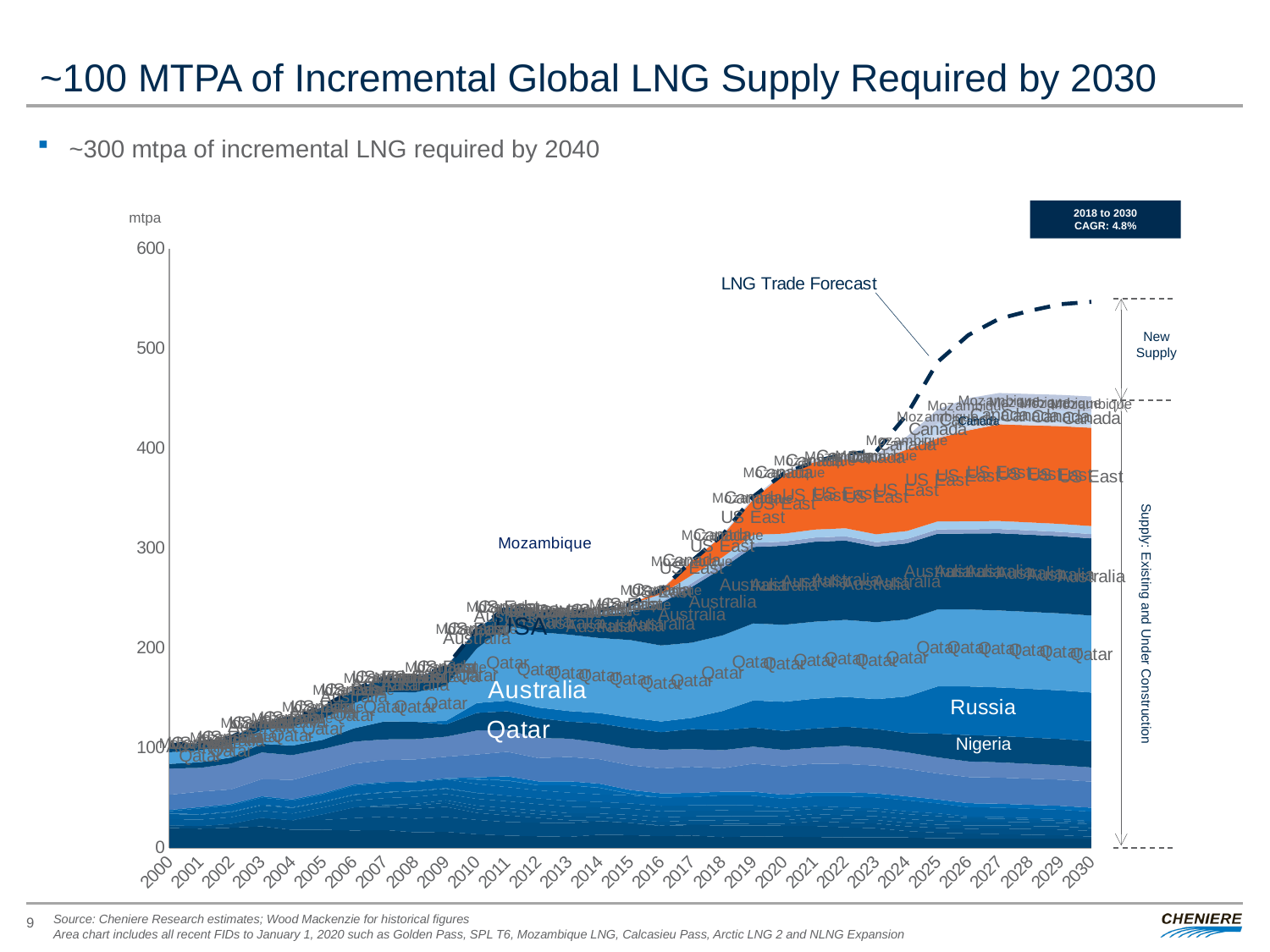

# ~100 MTPA of Incremental Global LNG Supply Required by 2030
~300 mtpa of incremental LNG required by 2040
2018 to 2030
CAGR: 4.8%
mtpa

### Chart

| Category | Algeria | Trinidad & Tobago | Egypt | Equatorial Guinea | Norway | Brunei | United Arab Emirates | Libya | Oman | Yemen | Alaska | Peru | Malaysia | Indonesia | Nigeria | Russia East | Qatar | Australia | Angola | Papua New Guinea | US East | Cameroon | Argentina | Mauritania/Senegal | Canada | Mozambique | Research Supply Trade (April 19) |
|---|---|---|---|---|---|---|---|---|---|---|---|---|---|---|---|---|---|---|---|---|---|---|---|---|---|---|---|
| 2000 | 19.709373771412526 | 2.6933258448001505 | 0.0 | 0.0 | 0.0 | 6.18503042216606 | 5.078843021623141 | 0.5771412524571751 | 2.2219938219601243 | 0.0 | 1.298567818028644 | 0.0 | 15.198052981372278 | 26.346498174670042 | 4.626749040531687 | 0.0 | 11.590920153514935 | 7.233503697463261 | 0.0 | 0.0 | 0.0 | 0.0 | 0.0 | 0.0 | 0.0 | 0.0 | 102.76 |
| 2001 | 18.96750301232737 | 2.6152015942163316 | 0.0 | 0.0 | 0.0 | 6.513699138010938 | 4.8901353230141815 | 0.6222040967652239 | 5.726222078042451 | 0.0 | 1.3221837056261008 | 0.0 | 15.457883029011029 | 23.760418945221986 | 5.658168504958755 | 0.0 | 12.074648252850126 | 7.281732319955511 | 0.0 | 0.0 | 0.0 | 0.0 | 0.0 | 0.0 | 0.0 | 0.0 | 104.89 |
| 2002 | 19.936329203539824 | 3.8542265486725666 | 0.0 | 0.0 | 0.0 | 6.671529203539824 | 5.047667256637168 | 0.4695504424778761 | 6.358495575221239 | 0.0 | 1.2814814159292036 | 0.0 | 14.683233628318586 | 25.962226548672565 | 6.0650265486725665 | 0.0 | 12.814814159292036 | 7.395419469026549 | 0.0 | 0.0 | 0.0 | 0.0 | 0.0 | 0.0 | 0.0 | 0.0 | 110.54 |
| 2003 | 21.32574747952111 | 8.565825456836798 | 0.0 | 0.0 | 0.0 | 7.065819155639572 | 5.299364366729678 | 0.8782931632010083 | 6.986871455576559 | 0.0 | 1.3322424385633271 | 0.0 | 17.14151937618147 | 26.694191083805922 | 8.70398393194707 | 0.0 | 13.815847511027094 | 7.4802945809703845 | 0.0 | 0.0 | 0.0 | 0.0 | 0.0 | 0.0 | 0.0 | 0.0 | 125.29 |
| 2004 | 17.849571333382688 | 9.62760050344266 | 0.0 | 0.0 | 0.0 | 6.777830754423632 | 5.555125490486414 | 0.5872836307100022 | 6.6719271488857625 | 0.0 | 1.2323328644406604 | 0.0 | 19.582539424002373 | 24.72367809284075 | 9.646855704449544 | 0.0 | 19.033766195306136 | 8.751488857629377 | 0.0 | 0.0 | 0.0 | 0.0 | 0.0 | 0.0 | 0.0 | 0.0 | 130.04 |
| 2005 | 17.99201989980517 | 9.795982465905926 | 5.693055942109657 | 0.0 | 0.0 | 6.772773448371833 | 5.329878235457834 | 0.7459866406902308 | 6.861113971611465 | 0.0 | 1.3152922349011966 | 0.0 | 21.240988032284996 | 23.086323406623986 | 9.246308099081546 | 0.0 | 21.093753826885603 | 11.896523796270522 | 0.0 | 0.0 | 0.0 | 0.0 | 0.0 | 0.0 | 0.0 | 0.0 | 141.07 |
| 2006 | 17.233688268771804 | 12.370668869714219 | 10.665705893152197 | 0.0 | 0.0 | 6.984535830120557 | 5.424882198151889 | 0.5715500887338597 | 8.747622544519922 | 0.0 | 1.230285784223732 | 0.0 | 20.87610917324522 | 22.10639495746895 | 13.29096138547213 | 0.0 | 25.05133100789426 | 13.746263998531305 | 0.0 | 0.0 | 0.0 | 0.0 | 0.0 | 0.0 | 0.0 | 0.0 | 158.3 |
| 2007 | 17.735677806341045 | 13.379546415309912 | 9.888807197943445 | 1.419632105112825 | 0.10695858326192516 | 7.098160525564124 | 5.445164238788917 | 0.641751499571551 | 8.94562696372465 | 0.0 | 0.9529037417880605 | 0.0 | 22.08208568980291 | 20.70134761496715 | 17.988489003141957 | 0.0 | 29.462227934875745 | 14.36162067980577 | 0.0 | 0.0 | 0.0 | 0.0 | 0.0 | 0.0 | 0.0 | 0.0 | 170.21 |
| 2008 | 15.310615968719897 | 13.772784042613479 | 9.855664985549954 | 3.2884456281520946 | 1.7022542075140255 | 7.060486201620674 | 5.590357567858561 | 0.43523545078483605 | 8.462911543038478 | 0.0 | 0.8317833059443533 | 0.0 | 22.138976596588662 | 20.146565421884745 | 17.380402334674454 | 0.0 | 29.586338754462517 | 15.117177990593305 | 0.0 | 0.0 | 0.0 | 0.0 | 0.0 | 0.0 | 0.0 | 0.0 | 170.68 |
| 2009 | 15.839795056584656 | 14.892463262203709 | 10.196549743820734 | 3.9726817183717142 | 2.5262181183491927 | 6.213681662068579 | 5.317281684589833 | 0.6315545295872982 | 8.913067957885257 | 0.4278272619784923 | 0.6417408929677385 | 0.0 | 21.472854005968138 | 20.097694949608695 | 12.203263329767472 | 3.5754135465345427 | 34.99015821181241 | 19.007754067901587 | 0.0 | 0.0 | 0.0 | 0.0 | 0.0 | 0.0 | 0.0 | 0.0 | 180.92 |
| 2010 | 13.481575675675677 | 14.339583783783786 | 7.011997297297297 | 3.6490000000000005 | 3.688448648648649 | 6.70627027027027 | 5.779227027027027 | 0.2761405405405406 | 8.688564864864864 | 4.546456756756757 | 0.6015918918918919 | 1.6173945945945944 | 22.87035405405405 | 23.98477837837838 | 17.722305405405407 | 9.862162162162162 | 54.58706756756757 | 19.527081081081082 | 0.0 | 0.0 | 0.0 | 0.0 | 0.0 | 0.0 | 0.0 | 0.0 | 218.94 |
| 2011 | 12.13023261538462 | 13.564884923076926 | 6.629083076923078 | 4.056603076923078 | 3.195811692307693 | 6.876436923076924 | 5.560514461538463 | 0.009894153846153848 | 8.578231384615385 | 6.470776615384617 | 0.33640123076923084 | 4.007132307692308 | 24.58697230769231 | 21.866080000000004 | 18.670268307692307 | 10.685686153846156 | 74.91853292307694 | 19.02645784615385 | 0.0 | 0.0 | 0.0 | 0.0 | 0.0 | 0.0 | 0.0 | 0.0 | 241.17 |
| 2012 | 11.382448861043109 | 13.60987635367827 | 4.847353221858014 | 3.7287332475830874 | 3.404922202398241 | 6.623407742417327 | 5.7697240778390935 | 0.0 | 8.056026305962408 | 4.984727604663707 | 0.19624911829384672 | 3.797420438985934 | 23.324207709223682 | 19.987972698228287 | 19.929097962740137 | 10.695576947014647 | 75.48722335172813 | 20.66503215634206 | 0.0 | 0.0 | 0.0 | 0.0 | 0.0 | 0.0 | 0.0 | 0.0 | 236.49 |
| 2013 | 10.827308265694882 | 13.785535862183204 | 2.889885704820275 | 3.885724697697532 | 3.1339638893490145 | 6.638926619181713 | 5.643087626304456 | 0.0 | 8.288895146595992 | 7.322345535862183 | 0.0 | 4.061460990558224 | 24.407818452873943 | 18.325390094417756 | 16.997604770581415 | 10.583230081166143 | 76.5038661586881 | 22.201351664734137 | 0.2636044392910386 | 0.0 | 0.0 | 0.0 | 0.0 | 0.0 | 0.0 | 0.0 | 235.76 |
| 2014 | 13.010877493574837 | 13.45652184555134 | 0.329389303634806 | 3.7104736262391382 | 3.787976991800269 | 5.94838330681679 | 5.618994003181984 | 0.0 | 7.51782645942969 | 6.37465181740301 | 0.26157385876881656 | 4.030175009178803 | 24.461999755231922 | 16.701975278423696 | 19.143331293599314 | 10.38545098519153 | 75.13951291151633 | 23.522271447803206 | 0.3487651450250887 | 3.729849467629421 | 0.0 | 0.0 | 0.0 | 0.0 | 0.0 | 0.0 | 237.48 |
| 2015 | 12.573510681176943 | 12.26899596936719 | 0.0 | 3.64435348649738 | 4.273029020556227 | 6.208170898831116 | 5.343742039500202 | 0.0 | 8.03525916968964 | 1.4439891172914145 | 0.3339838774687626 | 3.585415155179363 | 24.70498387746876 | 17.504684401451026 | 19.596995163240628 | 10.628545747682386 | 77.72983595324465 | 28.38862958484482 | 0.0 | 7.445875856509471 | 0.0 | 0.0 | 0.0 | 0.0 | 0.0 | 0.0 | 243.71 |
| 2016 | 11.45385207369778 | 10.260538706497842 | 0.5868754264917735 | 3.5310338160588373 | 4.430909470012891 | 6.06437940708166 | 5.575316551671849 | 0.0 | 8.323849799074987 | 0.0 | 0.0 | 4.215721813632572 | 24.942205625900378 | 18.740888619303966 | 17.488887709454854 | 10.739820304799455 | 76.10796155887483 | 42.636499734627336 | 0.8216255970884829 | 7.82500568655698 | 4.264628099173555 | 0.0 | 0.0 | 0.0 | 0.0 | 0.0 | 258.01 |
| 2017 | 12.289113702819888 | 10.408126911571944 | 0.790979060935032 | 3.75232749638692 | 4.0513561657647985 | 5.662252545961754 | 5.430746479346622 | 0.0 | 8.295634053708874 | 0.0 | 0.0 | 4.00312573521998 | 26.304876819144297 | 17.66198366551273 | 20.03492084831782 | 11.285920747487653 | 75.24911773602665 | 55.84119248479147 | 3.8391422713675945 | 7.90979060935032 | 14.189392666285759 | 0.0 | 0.0 | 0.0 | 0.0 | 0.0 | 287.0 |
| 2018 | 10.50930143452673 | 11.718590914664052 | 1.4396303334968124 | 3.3879300514958315 | 4.434061427170183 | 5.86409422511035 | 5.365022376164787 | 0.0 | 9.616730627758706 | 0.0 | 0.0 | 3.6566610470819034 | 23.53315718489456 | 18.12974466650319 | 19.95327642226582 | 19.233461255517412 | 75.71495800637568 | 67.36510207209417 | 3.973379720451202 | 6.900628065228054 | 21.642442680235412 | 0.6718274889651791 | 0.0 | 0.0 | 0.0 | 0.0 | 313.11 |
| 2019 | 11.33281261035158 | 10.820612137303618 | 2.0160000000000013 | 3.725833333333333 | 3.749958333333334 | 5.1849351936 | 5.52834181724138 | 0.0 | 9.720438336836986 | 0.0 | 0.0 | 3.9615 | 28.01574948089399 | 17.103699563324778 | 19.093272999476984 | 27.151097930333336 | 77.07738931199997 | 76.60300324531504 | 4.16 | 7.990851875172171 | 35.6329111111111 | 1.2 | 0.07916666666666666 | 0.0 | 0.0 | 0.0 | 351.48085172407195 |
| 2020 | 10.963131349316422 | 11.03594547063695 | 2.0160000000000013 | 3.502283333333333 | 3.749958333333334 | 5.1849351936 | 2.76417090862069 | 0.0 | 9.720438336836986 | 0.0 | 0.0 | 3.9615 | 28.539499480893987 | 16.32578408102497 | 19.093272999476984 | 29.205614597 | 77.07738931199997 | 79.1654199119818 | 4.16 | 7.990851875172171 | 59.68594444444448 | 1.2 | 0.15833333333333333 | 0.0 | 0.0 | 0.0 | 374.9253951832276 |
| 2021 | 10.63041821438478 | 11.03594547063695 | 4.735999999999997 | 3.502283333333333 | 3.749958333333334 | 5.1849351936 | 2.76417090862069 | 0.0 | 9.846071627594286 | 0.0 | 0.0 | 3.9615 | 28.721984491276107 | 16.080514542671082 | 19.093272999476984 | 29.88961459699999 | 77.07738931199997 | 80.08462824531503 | 4.16 | 7.990851875172171 | 67.77365833333337 | 1.2 | 0.15833333333333333 | 0.0 | 0.0 | 0.0 | 386.4395741444148 |
| 2022 | 10.330976392946301 | 10.093278803970268 | 4.735999999999997 | 3.502283333333333 | 3.749958333333334 | 5.1849351936 | 2.76417090862069 | 0.0 | 11.070499216953234 | 0.0 | 0.0 | 3.9615 | 28.37646980145059 | 18.22020866236087 | 19.093272999476984 | 29.88961459699999 | 77.07738931199997 | 79.45701658843981 | 4.316 | 7.990851875172171 | 68.99880277777783 | 1.2 | 0.15833333333333333 | 1.14375 | 0.0 | 1.1843333333333335 | 394.5939768519909 |
| 2023 | 10.250127101157913 | 9.201612137303604 | 4.735999999999997 | 3.502283333333333 | 3.749958333333334 | 5.0553118137599995 | 2.76417090862069 | 0.0 | 11.070499216953234 | 0.0 | 0.0 | 3.9615 | 27.860240405421536 | 17.54802829709907 | 19.093272999476984 | 29.88961459699999 | 77.07738931199997 | 75.73190048899912 | 4.316 | 7.990851875172171 | 73.58059444444447 | 1.2 | 0.15833333333333333 | 2.1979166666666665 | 0.0 | 3.229999999999999 | 396.399779430742 |
| 2024 | 10.171703288123176 | 6.487612137303608 | 4.735999999999997 | 3.502283333333333 | 3.749958333333334 | 4.9036524593471995 | 2.76417090862069 | 0.0 | 11.070499216953234 | 0.0 | 0.0 | 3.9615 | 27.354335597313106 | 16.77312575274821 | 19.31993966614365 | 36.588614597 | 77.07738931199997 | 76.29656284036665 | 4.316 | 7.990851875172171 | 81.54568888888885 | 1.2 | 0.15833333333333333 | 2.375 | 2.811666666666667 | 6.4929333333333314 | 433.6962537622026 |
| 2025 | 9.357742532635639 | 5.670945470636945 | 4.735999999999997 | 3.3271691666666667 | 3.749958333333334 | 4.74673558064809 | 2.76417090862069 | 0.0 | 9.963449295257911 | 0.0 | 0.0 | 3.9615 | 25.979548885366864 | 16.192674877883853 | 23.667272999476985 | 47.33011459700002 | 77.07738931199997 | 75.87111286451517 | 4.316 | 7.990851875172171 | 83.18263888888887 | 1.2 | 0.15833333333333333 | 2.375 | 11.124166666666666 | 14.140433333333327 | 486.3475139214364 |
| 2026 | 9.220003130024788 | 4.994965347493842 | 4.735999999999997 | 3.3271691666666667 | 3.749958333333334 | 3.5125843296795862 | 1.658502545172414 | 0.0 | 9.40992433441025 | 0.0 | 0.0 | 3.9615 | 26.126048885366863 | 15.699291634249153 | 26.313272999476975 | 48.69961459700002 | 77.07738931199997 | 76.09403976774517 | 4.316 | 7.990851875172171 | 90.92913888888886 | 1.2 | 0.15833333333333333 | 2.375 | 13.037500000000001 | 15.46599999999999 | 513.2042918133466 |
| 2027 | 9.014082723121565 | 4.512513400260756 | 5.706000000000003 | 2.99445225 | 3.749958333333334 | 3.003259601876046 | 1.658502545172414 | 0.0 | 9.40992433441025 | 0.0 | 0.0 | 3.9615 | 26.126048885366863 | 15.279915877159656 | 26.313272999476975 | 48.69961459700002 | 77.07738931199997 | 77.28481996328975 | 4.316 | 7.990851875172171 | 96.84814444444433 | 0.0 | 0.15833333333333333 | 2.375 | 13.3 | 15.46599999999999 | 529.5320294754175 |
| 2028 | 8.9906553168285 | 3.93919953091699 | 5.706000000000003 | 2.99445225 | 3.749958333333334 | 2.5077217675664984 | 1.658502545172414 | 0.0 | 9.40992433441025 | 0.0 | 0.0 | 3.9615 | 26.126048885366863 | 14.923446483633581 | 26.313272999476975 | 48.69961459700002 | 77.07738931199997 | 77.28481996328975 | 4.316 | 7.990851875172171 | 97.27059999999987 | 0.0 | 0.15833333333333333 | 2.375 | 13.3 | 15.46599999999999 | 537.5466976386119 |
| 2029 | 8.9906553168285 | 3.439138216346976 | 5.706000000000003 | 2.99445225 | 3.749958333333334 | 2.0036696922856323 | 1.658502545172414 | 0.0 | 9.40992433441025 | 0.0 | 0.0 | 3.9615 | 26.126048885366863 | 14.44561109103717 | 26.313272999476975 | 48.69961459700002 | 77.07738931199997 | 77.28481996328975 | 4.316 | 7.990851875172171 | 97.88902777777773 | 0.0 | 0.15833333333333333 | 2.375 | 13.3 | 15.46599999999999 | 544.1330933006092 |
| 2030 | 8.9906553168285 | 2.027065938285809 | 5.706000000000003 | 2.99445225 | 3.749958333333334 | 1.5027522692142243 | 1.658502545172414 | 0.0 | 9.40992433441025 | 0.0 | 0.0 | 3.9615 | 26.126048885366863 | 14.188061954214582 | 26.313272999476975 | 48.69961459700002 | 77.07738931199995 | 77.28481996328975 | 4.316 | 7.990851875172171 | 98.44416111111113 | 0.0 | 0.15833333333333333 | 2.375 | 13.3 | 15.46599999999999 | 546.5091300182094 |
New
Supply
Canada
Supply: Existing and Under Construction
Nigeria
Source: Cheniere Research estimates; Wood Mackenzie for historical figures
Area chart includes all recent FIDs to January 1, 2020 such as Golden Pass, SPL T6, Mozambique LNG, Calcasieu Pass, Arctic LNG 2 and NLNG Expansion

9